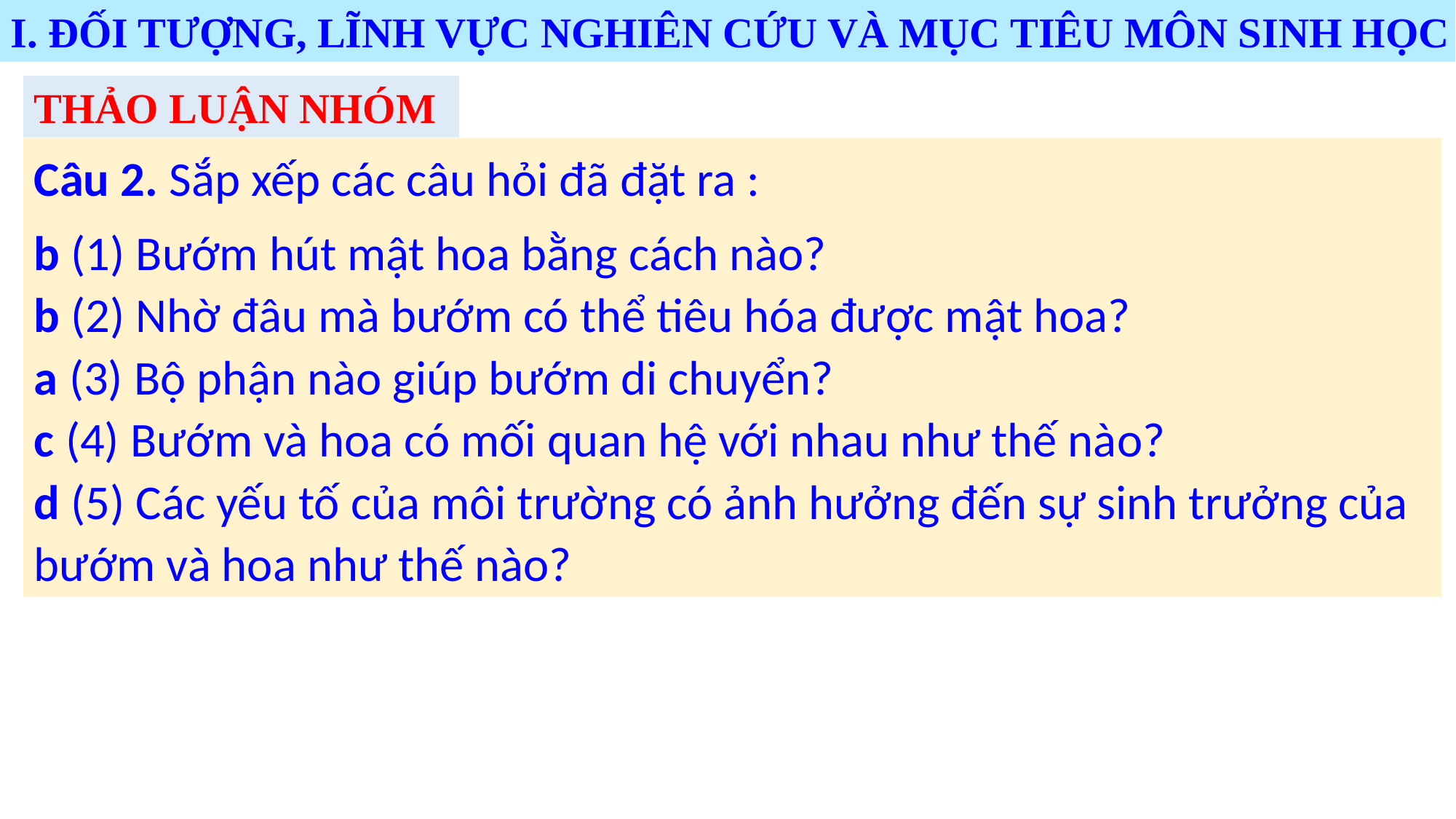

I. ĐỐI TƯỢNG, LĨNH VỰC NGHIÊN CỨU VÀ MỤC TIÊU MÔN SINH HỌC
THẢO LUẬN NHÓM
Câu 2. Sắp xếp các câu hỏi đã đặt ra :
b (1) Bướm hút mật hoa bằng cách nào?
b (2) Nhờ đâu mà bướm có thể tiêu hóa được mật hoa?
a (3) Bộ phận nào giúp bướm di chuyển?
c (4) Bướm và hoa có mối quan hệ với nhau như thế nào?
d (5) Các yếu tố của môi trường có ảnh hưởng đến sự sinh trưởng của bướm và hoa như thế nào?